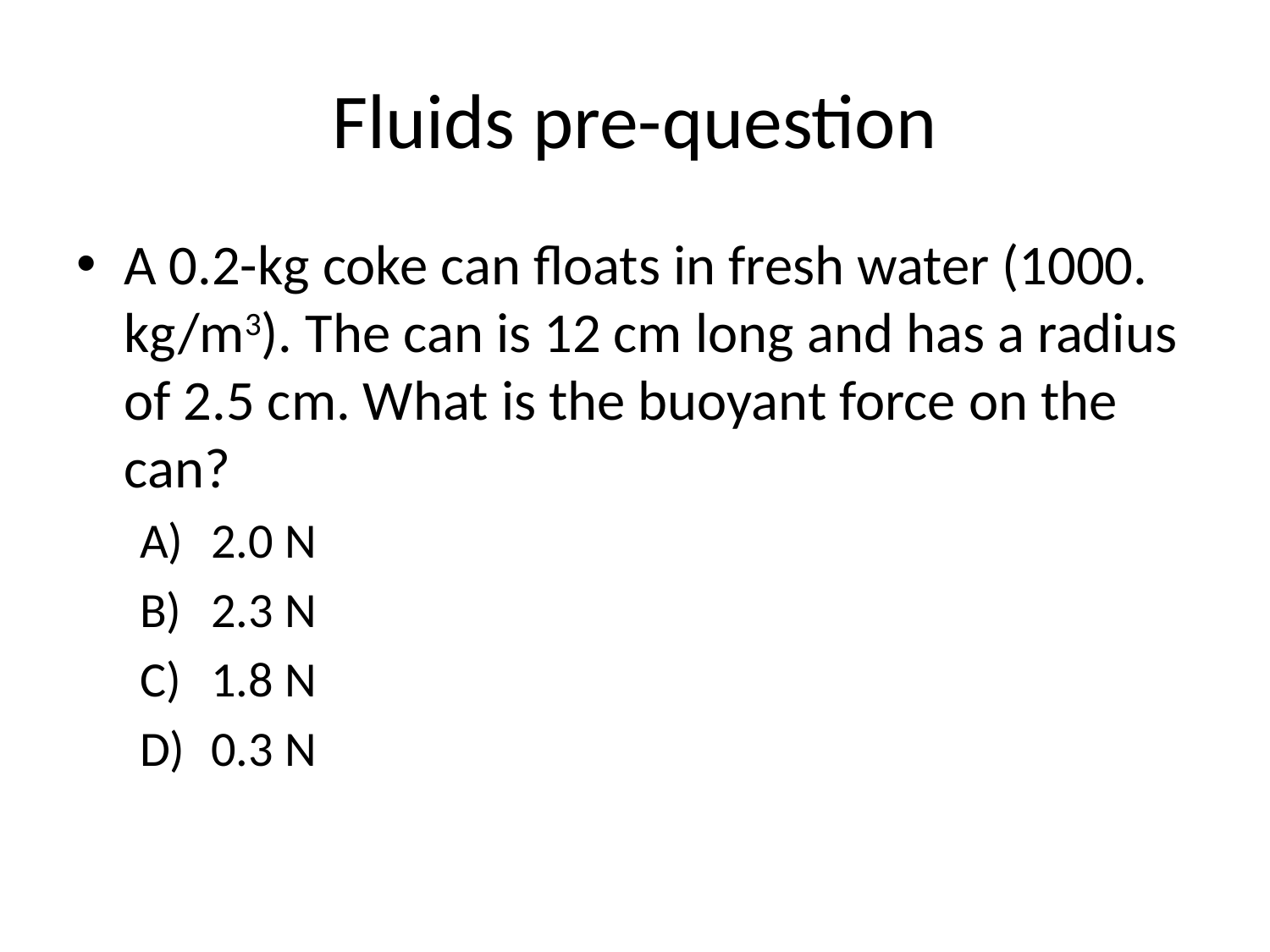

# Fluids pre-question
A 0.2-kg coke can floats in fresh water (1000. kg/m3). The can is 12 cm long and has a radius of 2.5 cm. What is the buoyant force on the can?
2.0 N
2.3 N
1.8 N
0.3 N